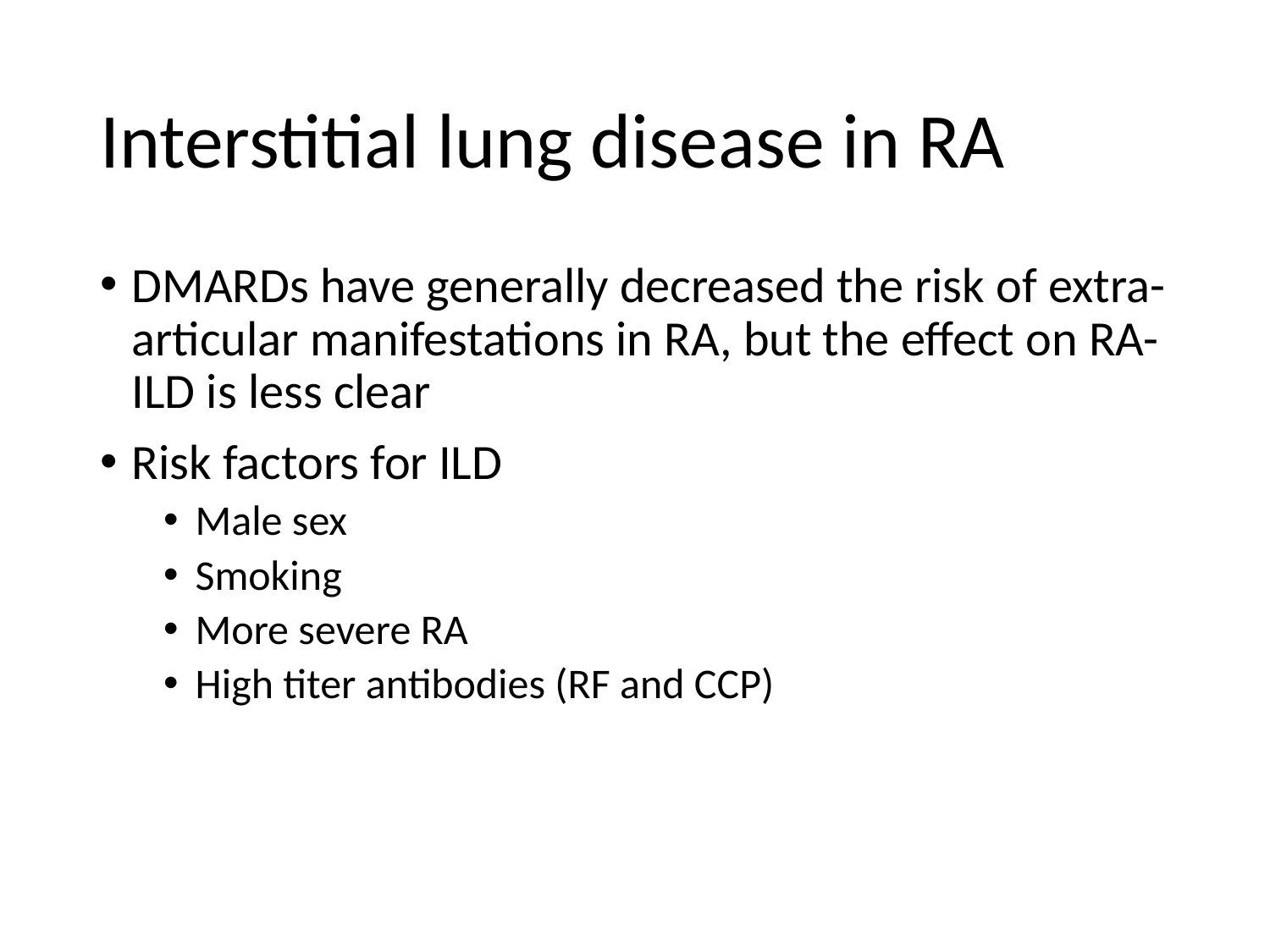

# Interstitial lung disease in RA
DMARDs have generally decreased the risk of extra-articular manifestations in RA, but the effect on RA-ILD is less clear
Risk factors for ILD
Male sex
Smoking
More severe RA
High titer antibodies (RF and CCP)